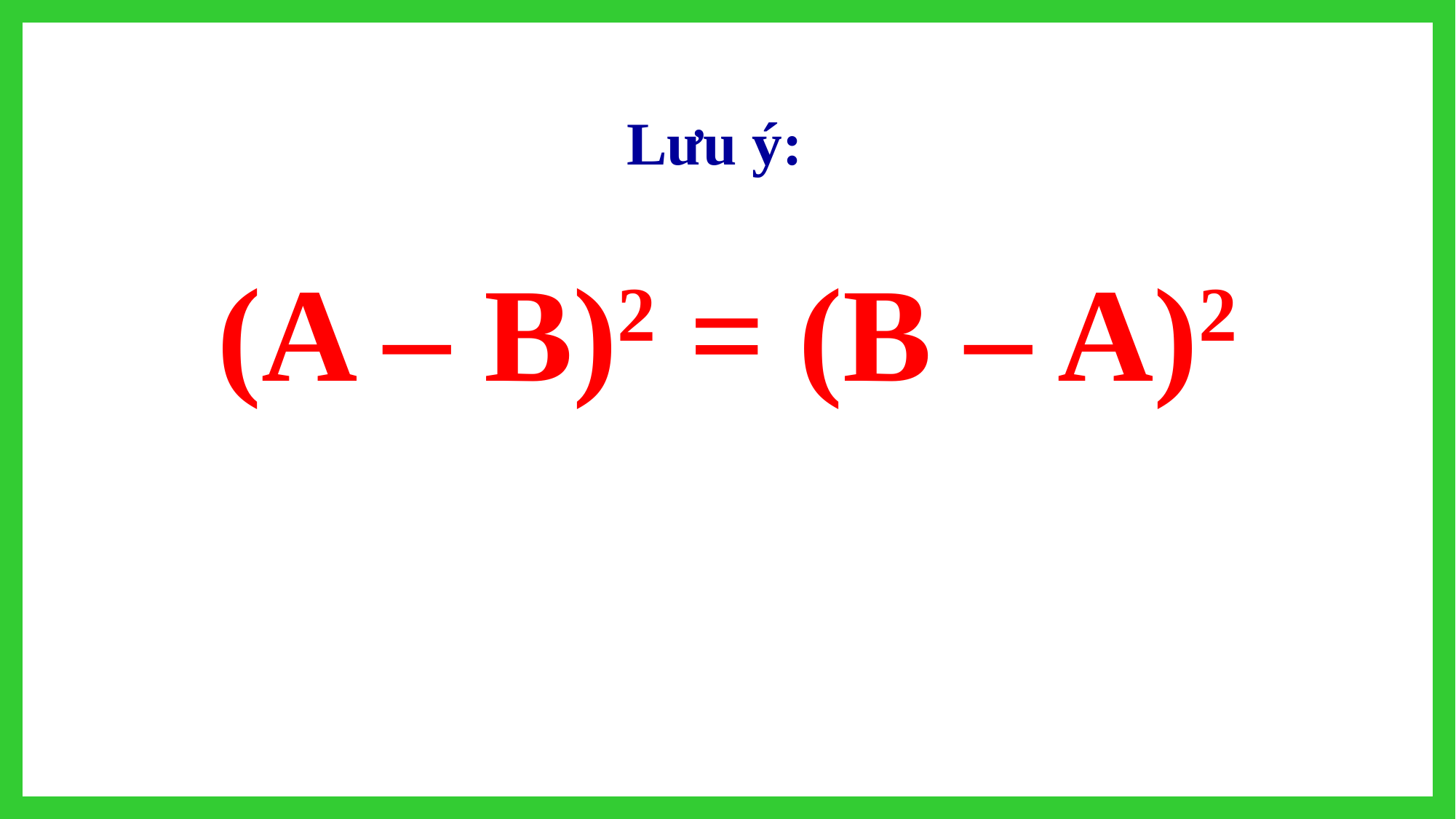

Lưu ý:
(A – B)2 = (B – A)2